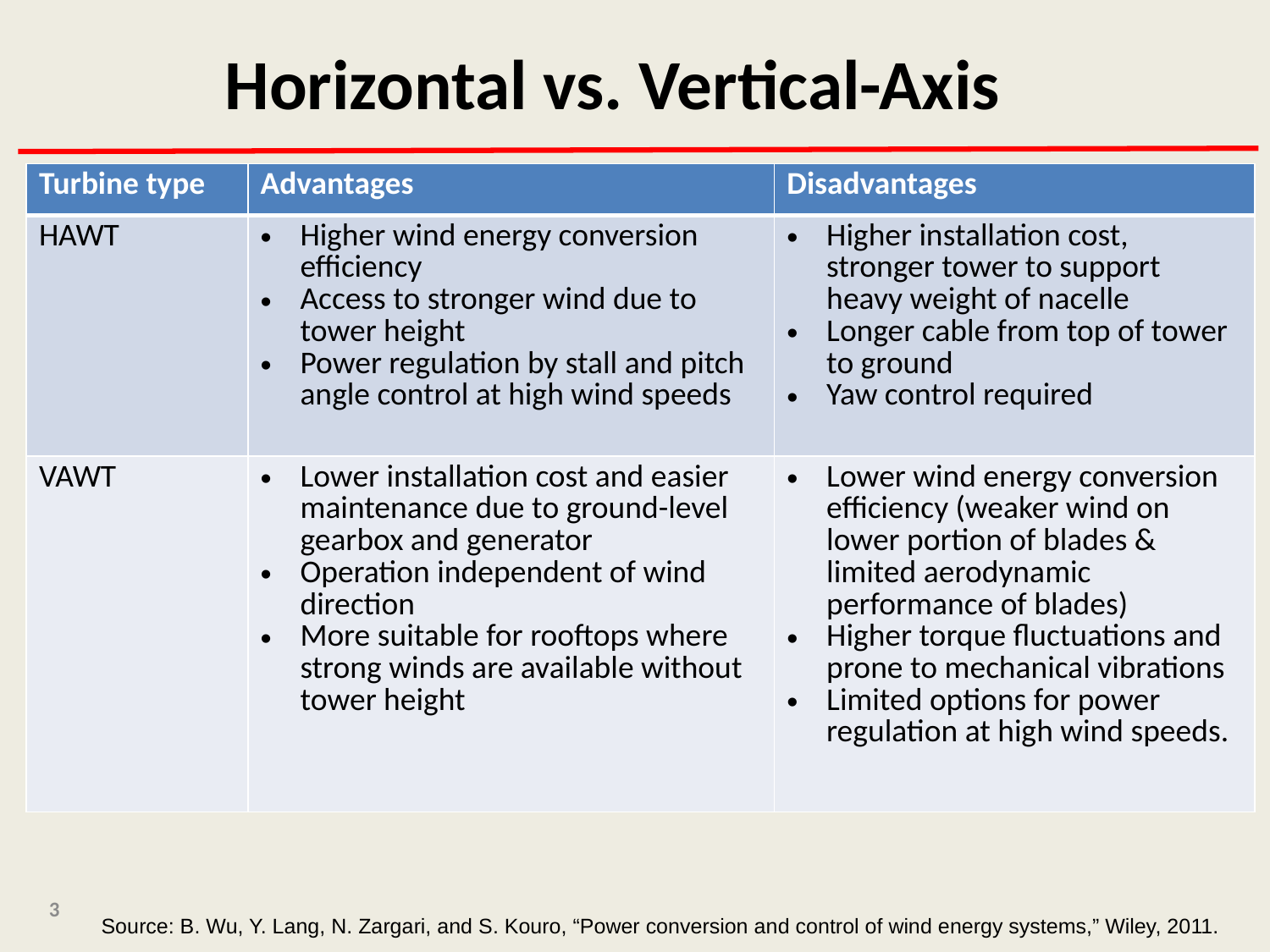

Horizontal vs. Vertical-Axis
| Turbine type | Advantages | Disadvantages |
| --- | --- | --- |
| HAWT | Higher wind energy conversion efficiency Access to stronger wind due to tower height Power regulation by stall and pitch angle control at high wind speeds | Higher installation cost, stronger tower to support heavy weight of nacelle Longer cable from top of tower to ground Yaw control required |
| VAWT | Lower installation cost and easier maintenance due to ground-level gearbox and generator Operation independent of wind direction More suitable for rooftops where strong winds are available without tower height | Lower wind energy conversion efficiency (weaker wind on lower portion of blades & limited aerodynamic performance of blades) Higher torque fluctuations and prone to mechanical vibrations Limited options for power regulation at high wind speeds. |
3
Source: B. Wu, Y. Lang, N. Zargari, and S. Kouro, “Power conversion and control of wind energy systems,” Wiley, 2011.